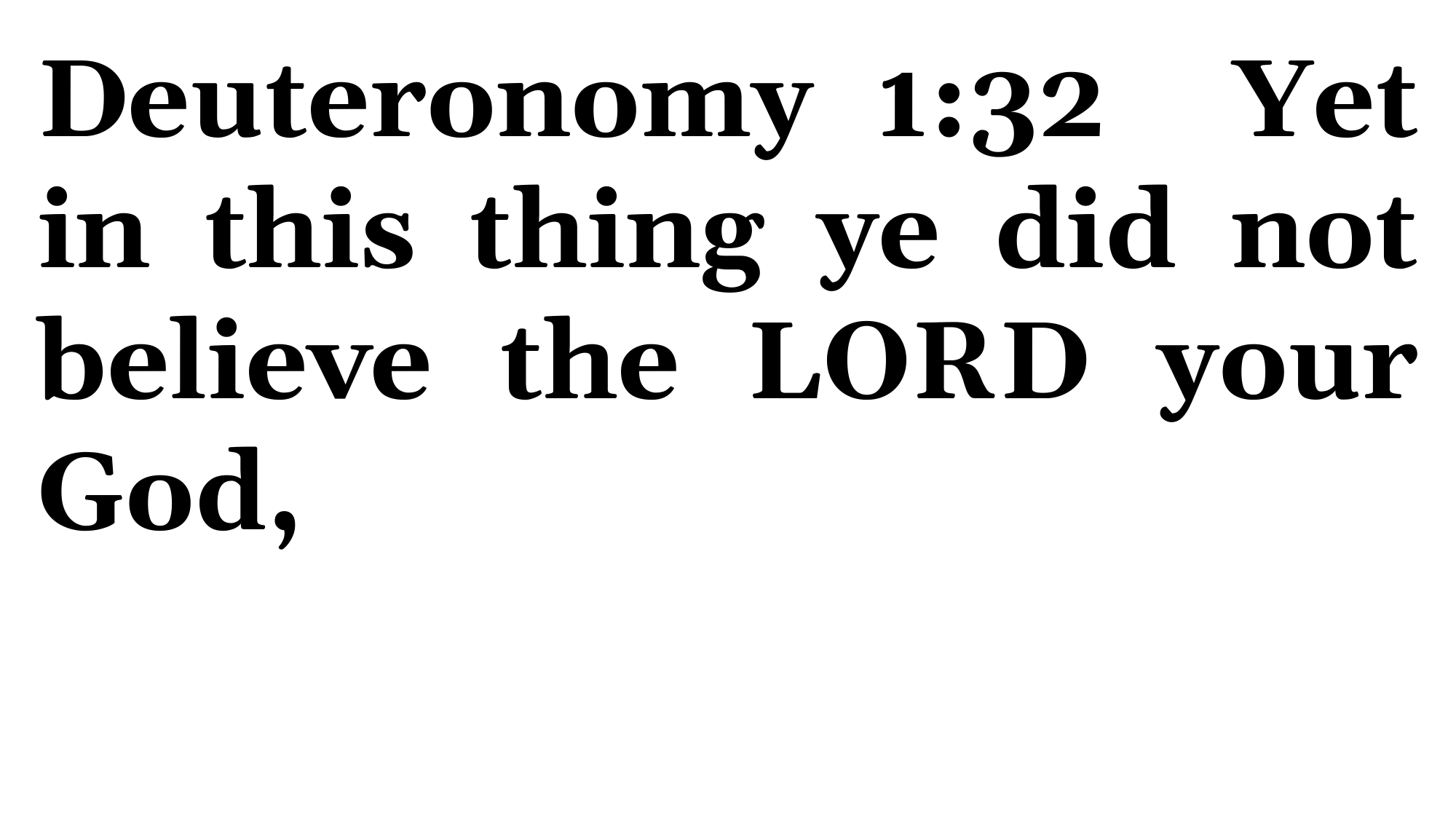

Deuteronomy 1:32  Yet in this thing ye did not believe the LORD your God,